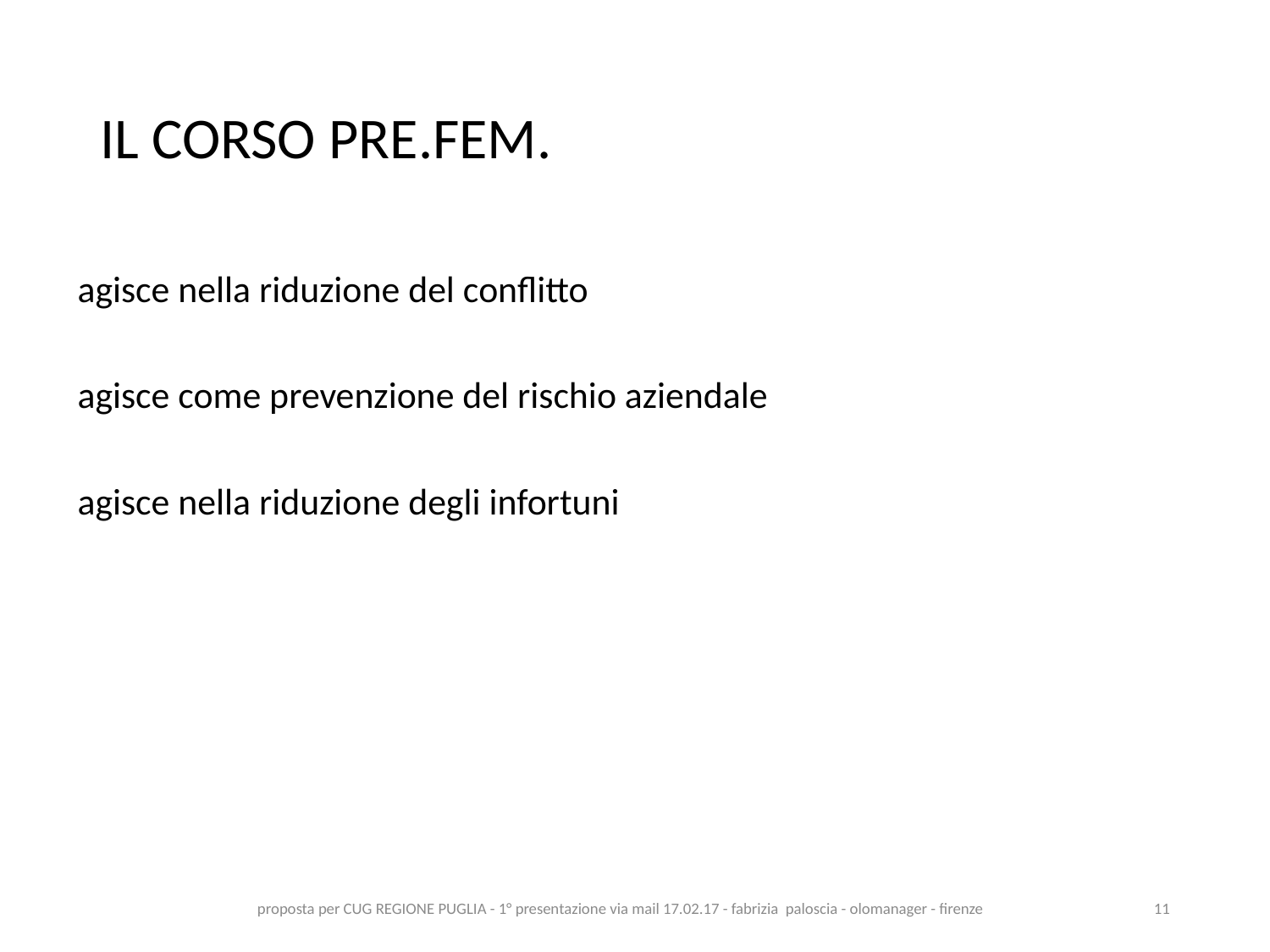

# IL CORSO PRE.FEM.

agisce nella riduzione del conflitto

agisce come prevenzione del rischio aziendale

agisce nella riduzione degli infortuni

proposta per CUG REGIONE PUGLIA - 1° presentazione via mail 17.02.17 - fabrizia  paloscia - olomanager - firenze
11